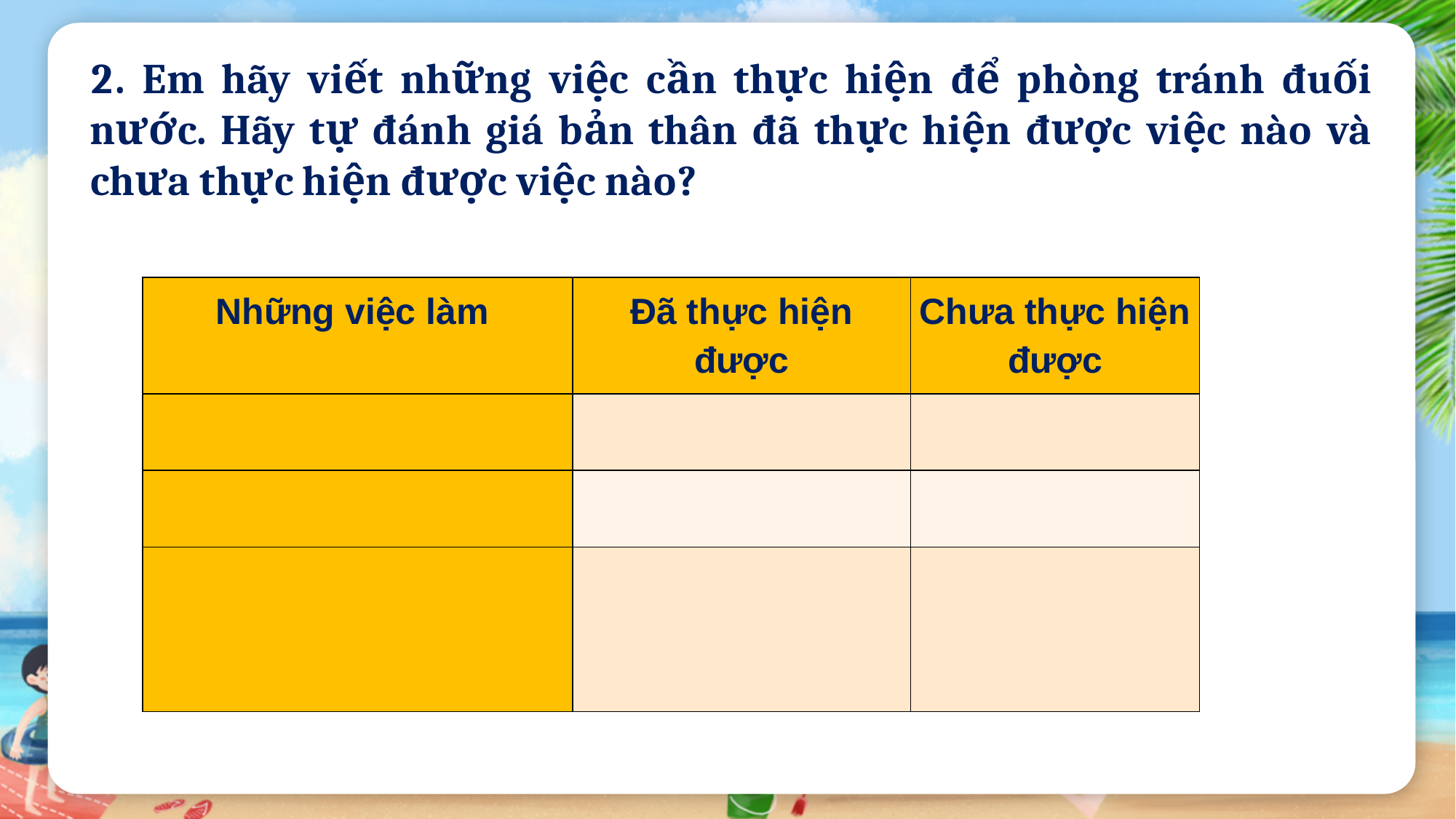

2. Em hãy viết những việc cần thực hiện để phòng tránh đuối nước. Hãy tự đánh giá bản thân đã thực hiện được việc nào và chưa thực hiện được việc nào?
| Những việc làm | Đã thực hiện được | Chưa thực hiện được |
| --- | --- | --- |
|  |  |  |
|  |  |  |
|  |  |  |